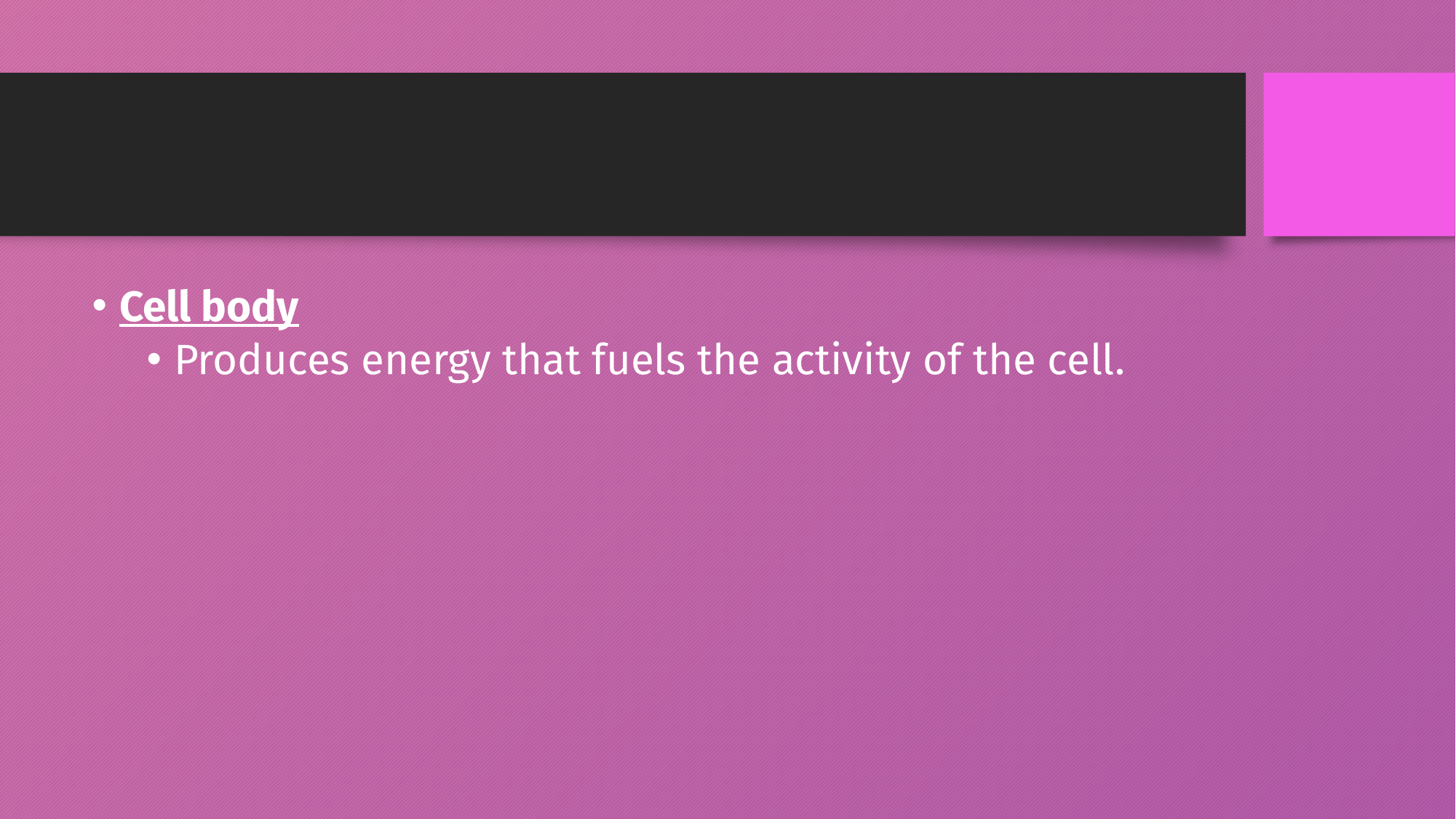

#
Cell body
Produces energy that fuels the activity of the cell.